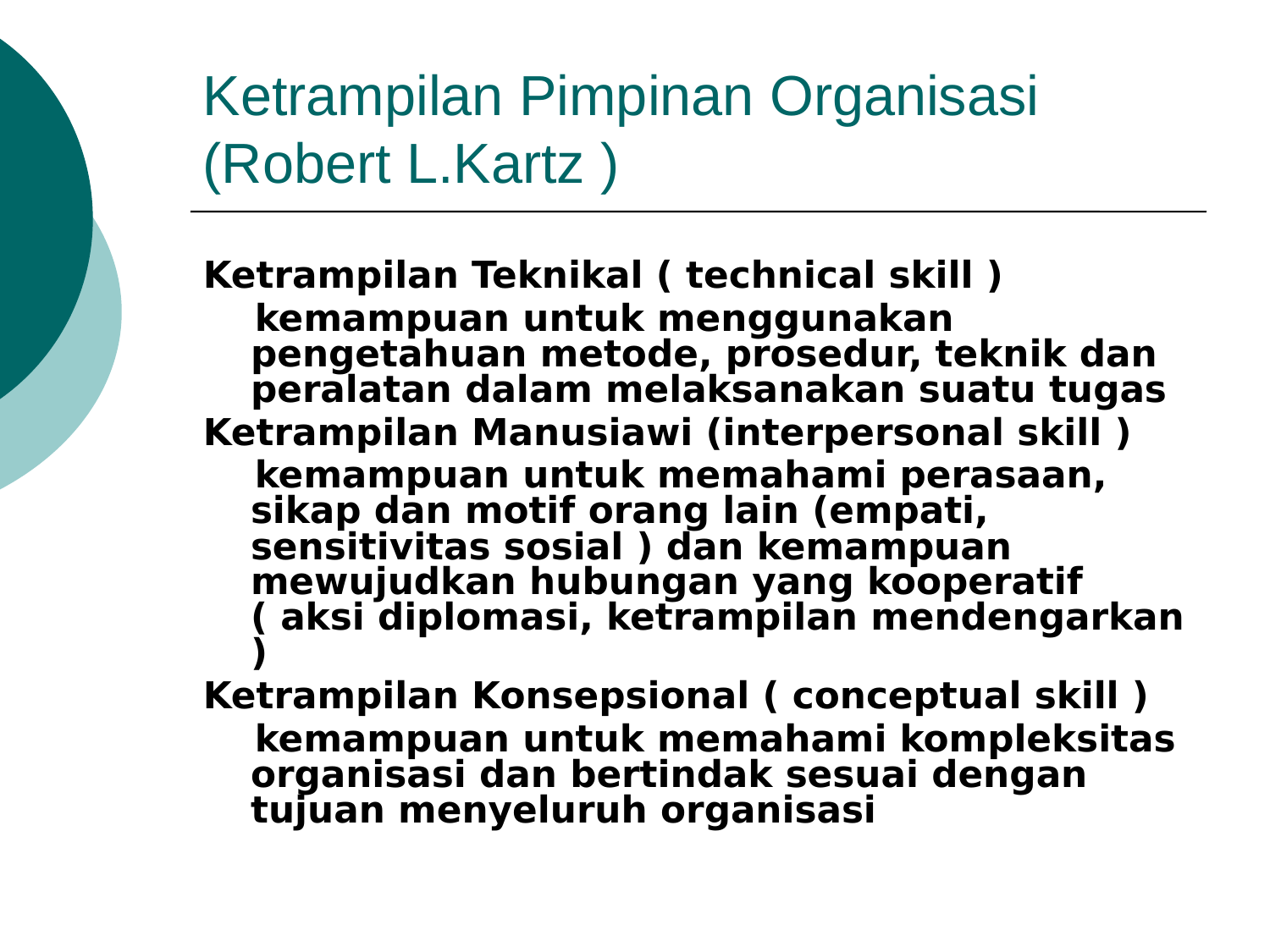

# Ketrampilan Pimpinan Organisasi (Robert L.Kartz )
Ketrampilan Teknikal ( technical skill )
    kemampuan untuk menggunakan pengetahuan metode, prosedur, teknik dan peralatan dalam melaksanakan suatu tugas
Ketrampilan Manusiawi (interpersonal skill )
    kemampuan untuk memahami perasaan, sikap dan motif orang lain (empati, sensitivitas sosial ) dan kemampuan mewujudkan hubungan yang kooperatif ( aksi diplomasi, ketrampilan mendengarkan )
Ketrampilan Konsepsional ( conceptual skill )
    kemampuan untuk memahami kompleksitas organisasi dan bertindak sesuai dengan tujuan menyeluruh organisasi